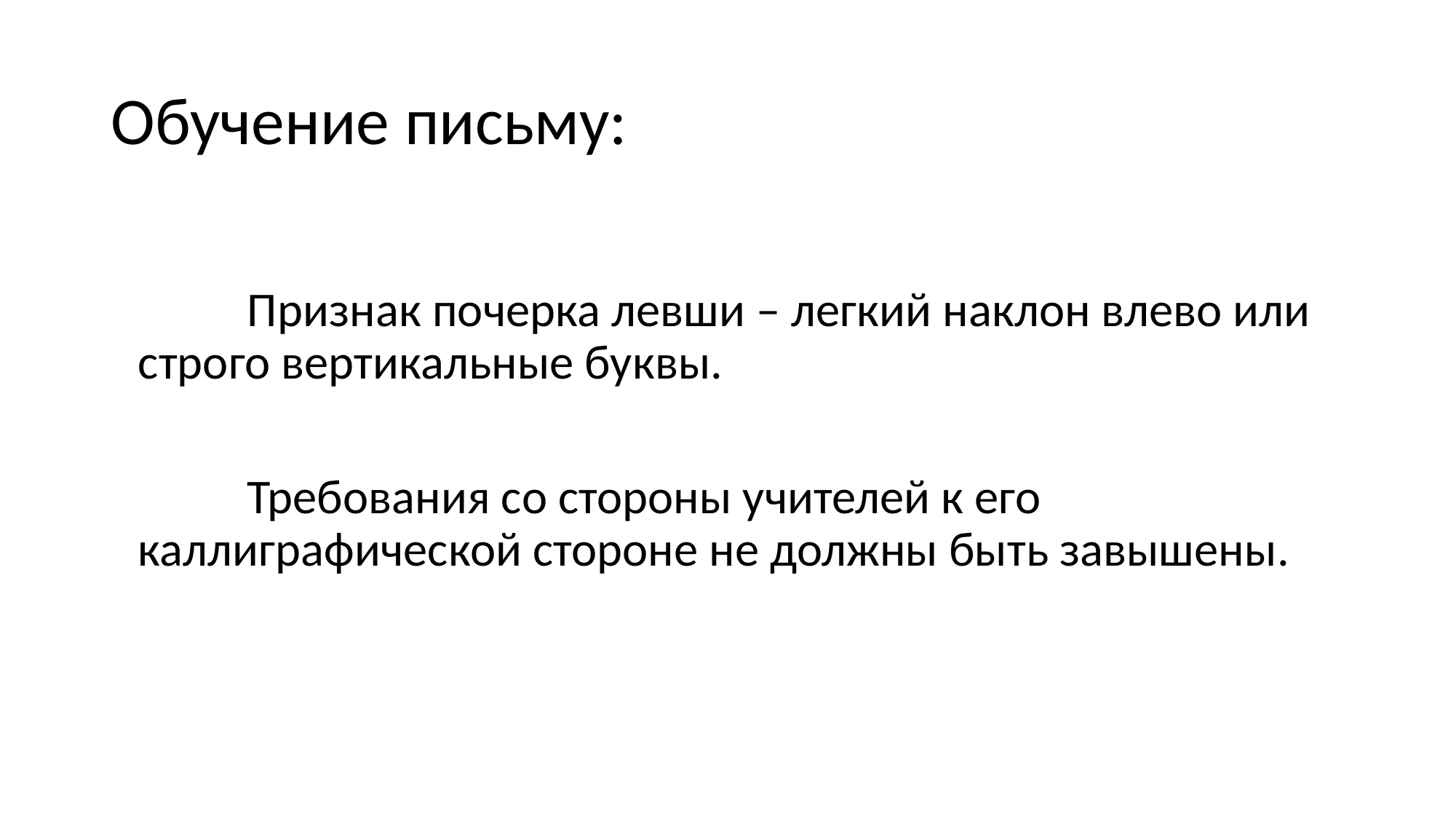

# Обучение письму:

		Признак почерка левши – легкий наклон влево или строго вертикальные буквы.

		Требования со стороны учителей к его каллиграфической стороне не должны быть завышены.